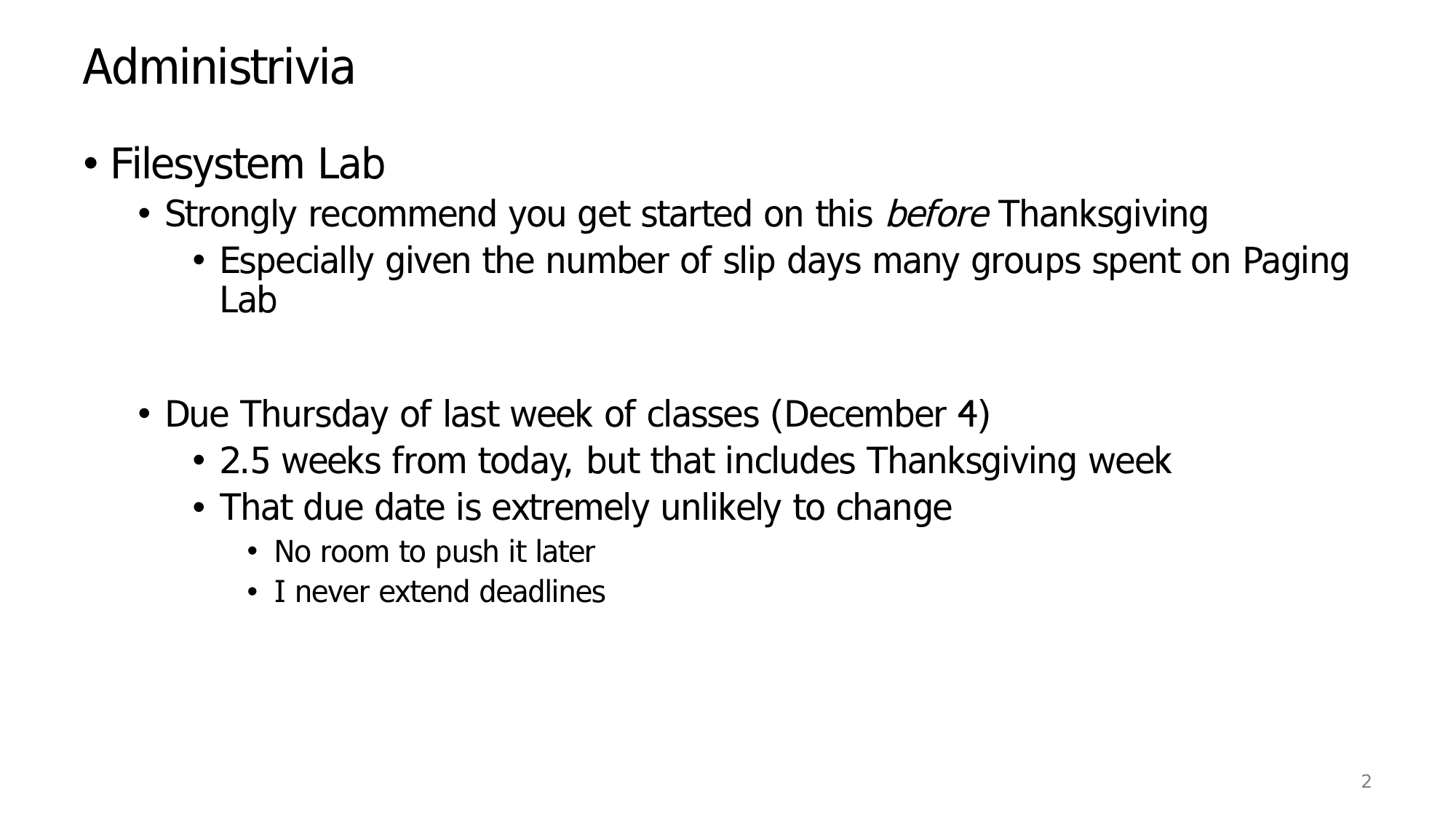

# Administrivia
Filesystem Lab
Strongly recommend you get started on this before Thanksgiving
Especially given the number of slip days many groups spent on Paging Lab

Due Thursday of last week of classes (December 4)
2.5 weeks from today, but that includes Thanksgiving week
That due date is extremely unlikely to change
No room to push it later
I never extend deadlines
2